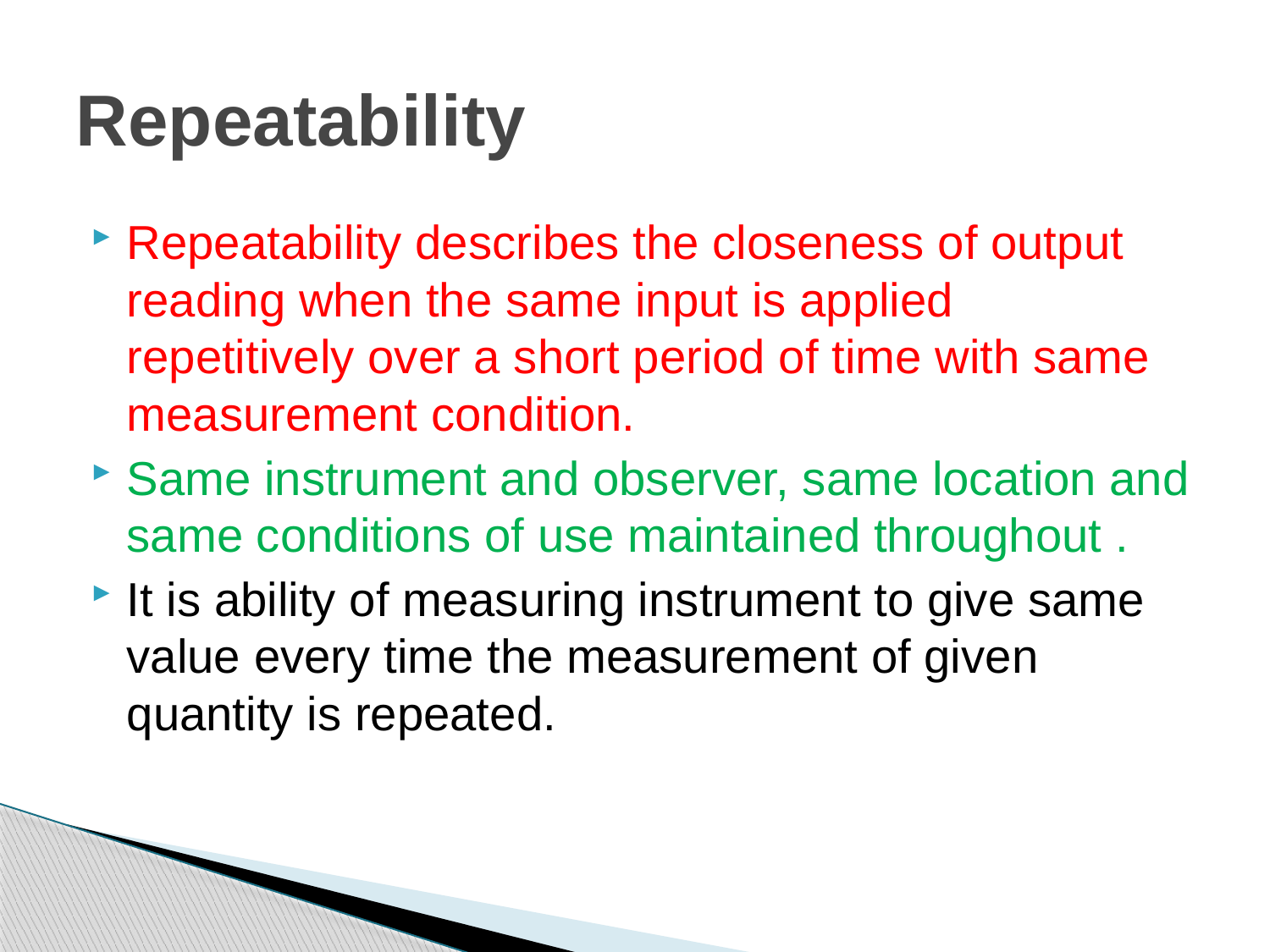

# Repeatability
Repeatability describes the closeness of output reading when the same input is applied repetitively over a short period of time with same measurement condition.
Same instrument and observer, same location and same conditions of use maintained throughout .
It is ability of measuring instrument to give same value every time the measurement of given quantity is repeated.